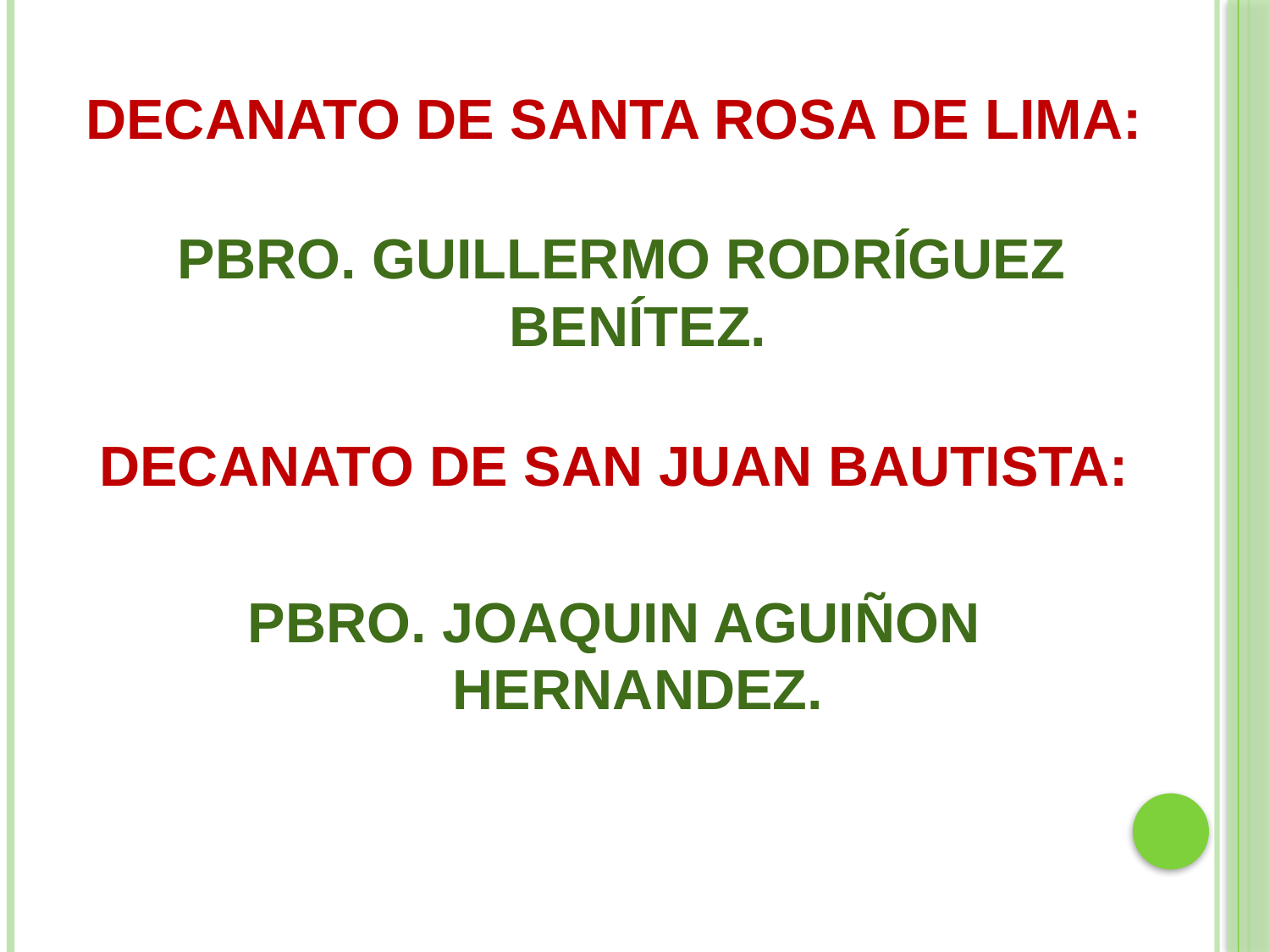

DECANATO DE SANTA ROSA DE LIMA:

 PBRO. GUILLERMO RODRÍGUEZ BENÍTEZ.

DECANATO DE SAN JUAN BAUTISTA:

PBRO. JOAQUIN AGUIÑON HERNANDEZ.